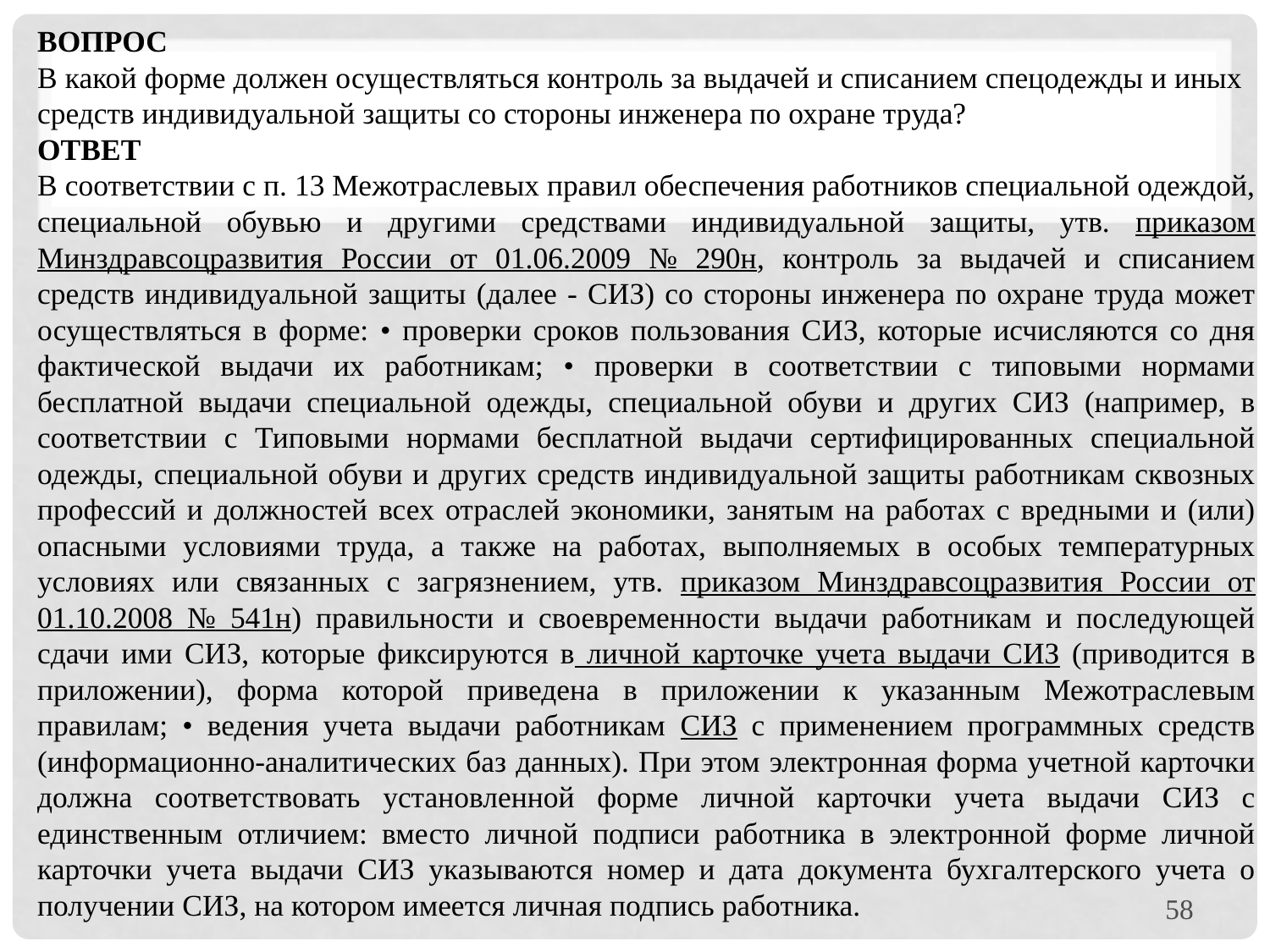

Вопрос
В какой форме должен осуществляться контроль за выдачей и списанием спецодежды и иных средств индивидуальной защиты со стороны инженера по охране труда?
Ответ
В соответствии с п. 13 Межотраслевых правил обеспечения работников специальной одеждой, специальной обувью и другими средствами индивидуальной защиты, утв. приказом Минздравсоцразвития России от 01.06.2009 № 290н, контроль за выдачей и списанием средств индивидуальной защиты (далее - СИЗ) со стороны инженера по охране труда может осуществляться в форме: • проверки сроков пользования СИЗ, которые исчисляются со дня фактической выдачи их работникам; • проверки в соответствии с типовыми нормами бесплатной выдачи специальной одежды, специальной обуви и других СИЗ (например, в соответствии с Типовыми нормами бесплатной выдачи сертифицированных специальной одежды, специальной обуви и других средств индивидуальной защиты работникам сквозных профессий и должностей всех отраслей экономики, занятым на работах с вредными и (или) опасными условиями труда, а также на работах, выполняемых в особых температурных условиях или связанных с загрязнением, утв. приказом Минздравсоцразвития России от 01.10.2008 № 541н) правильности и своевременности выдачи работникам и последующей сдачи ими СИЗ, которые фиксируются в личной карточке учета выдачи СИЗ (приводится в приложении), форма которой приведена в приложении к указанным Межотраслевым правилам; • ведения учета выдачи работникам СИЗ с применением программных средств (информационно-аналитических баз данных). При этом электронная форма учетной карточки должна соответствовать установленной форме личной карточки учета выдачи СИЗ с единственным отличием: вместо личной подписи работника в электронной форме личной карточки учета выдачи СИЗ указываются номер и дата документа бухгалтерского учета о получении СИЗ, на котором имеется личная подпись работника.
58